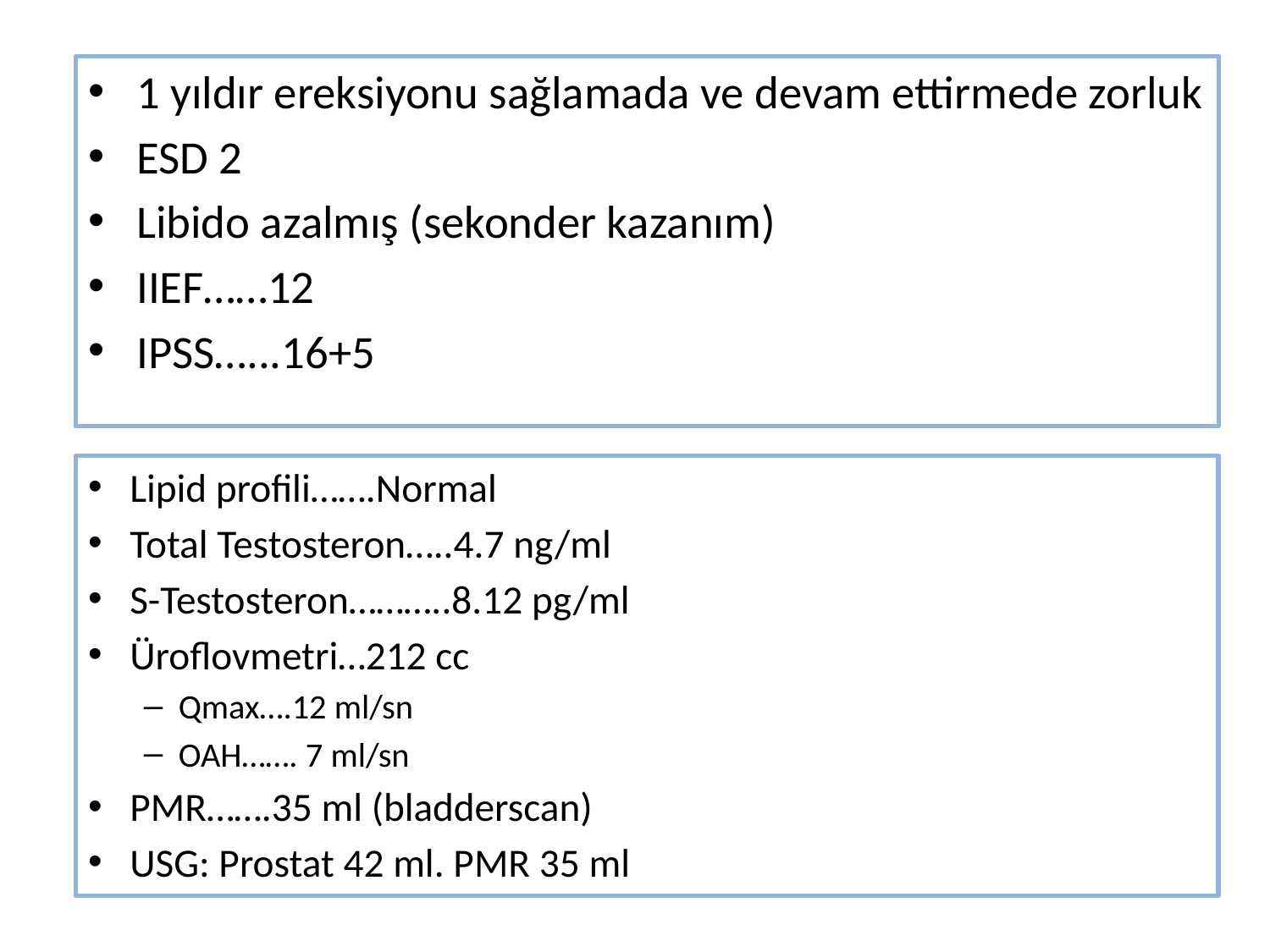

1 yıldır ereksiyonu sağlamada ve devam ettirmede zorluk
ESD 2
Libido azalmış (sekonder kazanım)
IIEF……12
IPSS…...16+5

Lipid profili…….Normal
Total Testosteron…..4.7 ng/ml
S-Testosteron………..8.12 pg/ml
Üroflovmetri…212 cc
Qmax….12 ml/sn
OAH……. 7 ml/sn
PMR…….35 ml (bladderscan)
USG: Prostat 42 ml. PMR 35 ml